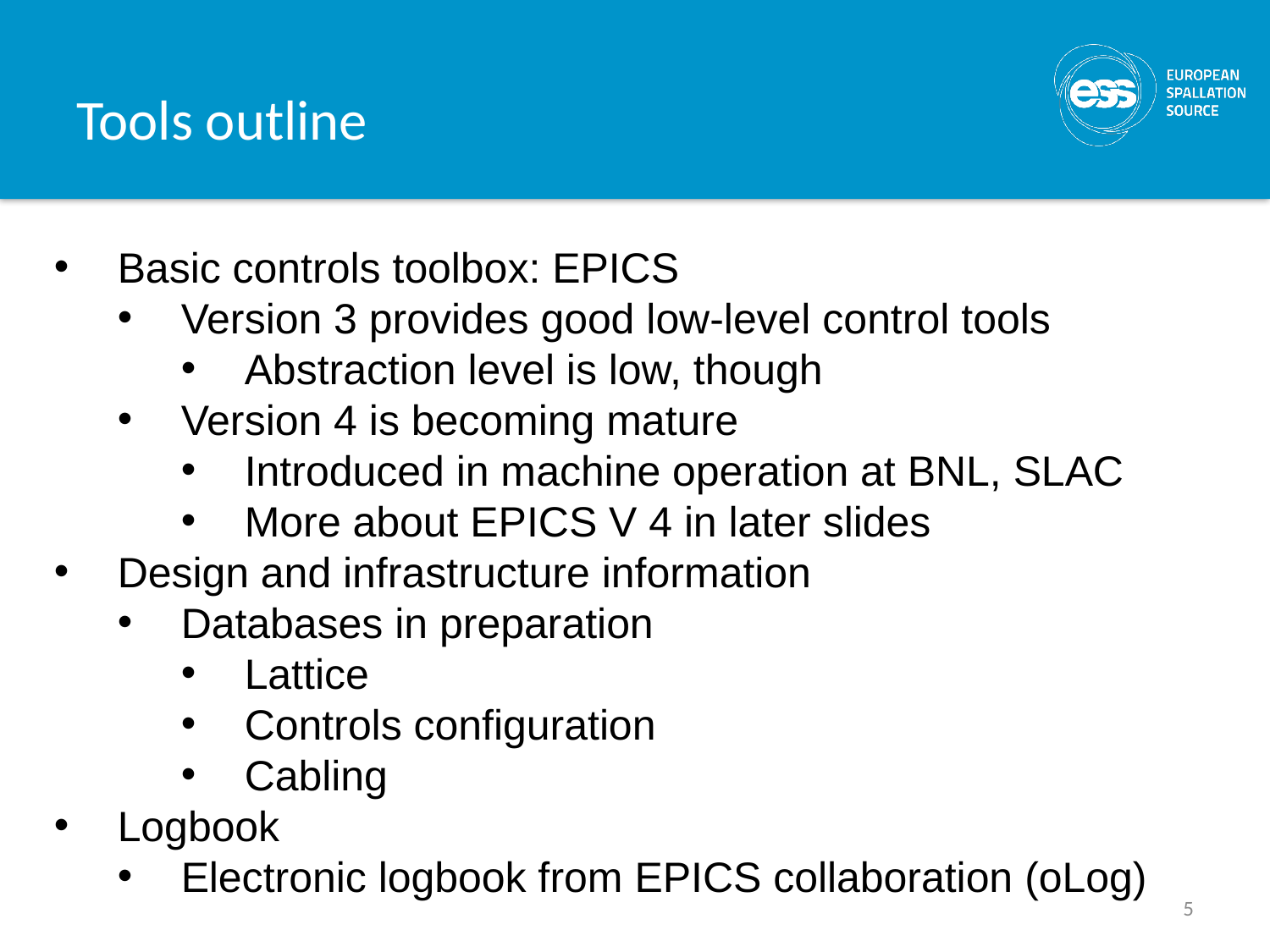

# Tools outline
Basic controls toolbox: EPICS
Version 3 provides good low-level control tools
Abstraction level is low, though
Version 4 is becoming mature
Introduced in machine operation at BNL, SLAC
More about EPICS V 4 in later slides
Design and infrastructure information
Databases in preparation
Lattice
Controls configuration
Cabling
Logbook
Electronic logbook from EPICS collaboration (oLog)
5